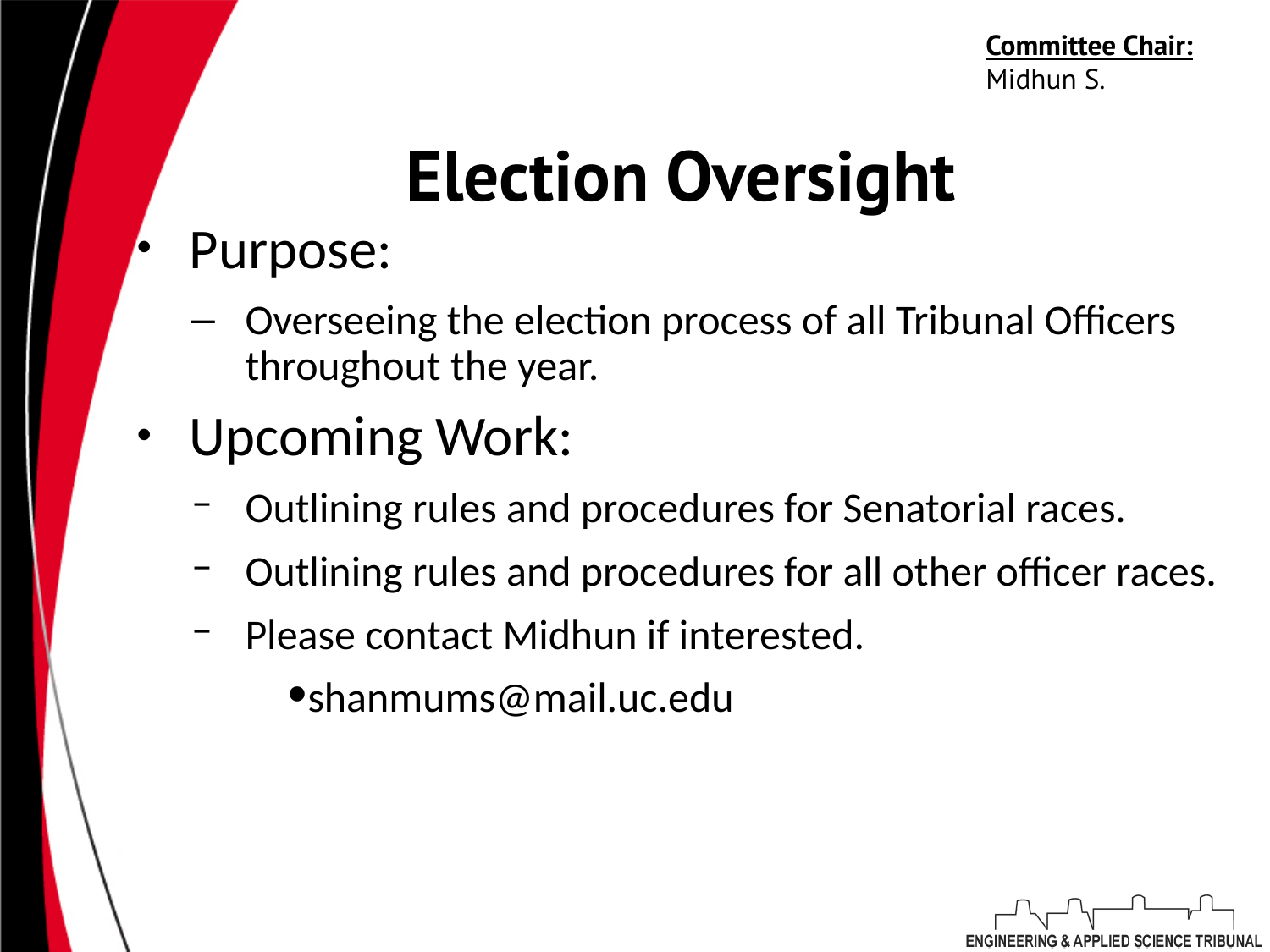

Committee Chair:
Midhun S.
# Election Oversight
Purpose:
Overseeing the election process of all Tribunal Officers throughout the year.
Upcoming Work:
Outlining rules and procedures for Senatorial races.
Outlining rules and procedures for all other officer races.
Please contact Midhun if interested.
shanmums@mail.uc.edu